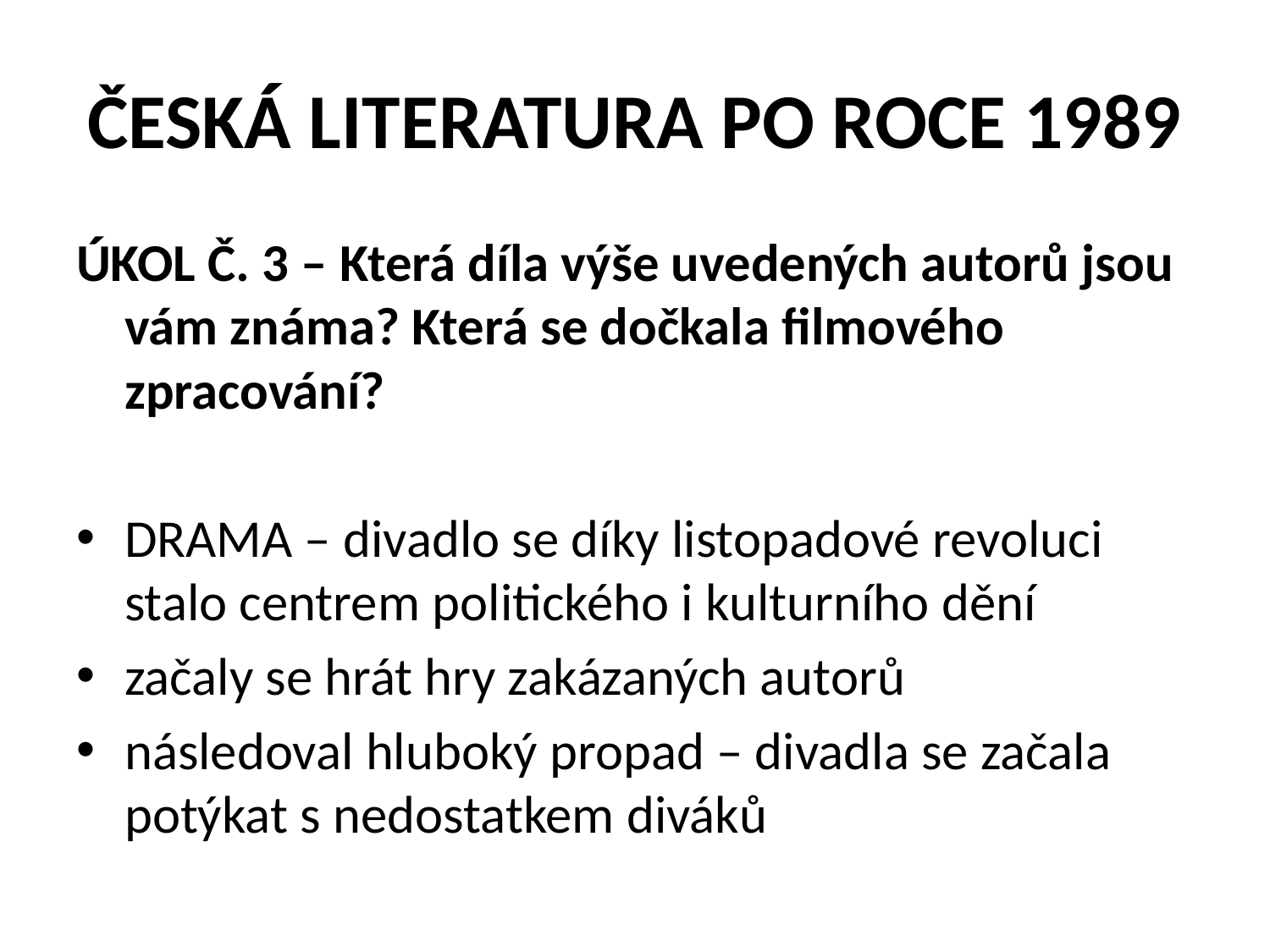

# ČESKÁ LITERATURA PO ROCE 1989
ÚKOL Č. 3 – Která díla výše uvedených autorů jsou vám známa? Která se dočkala filmového zpracování?

DRAMA – divadlo se díky listopadové revoluci stalo centrem politického i kulturního dění
začaly se hrát hry zakázaných autorů
následoval hluboký propad – divadla se začala potýkat s nedostatkem diváků